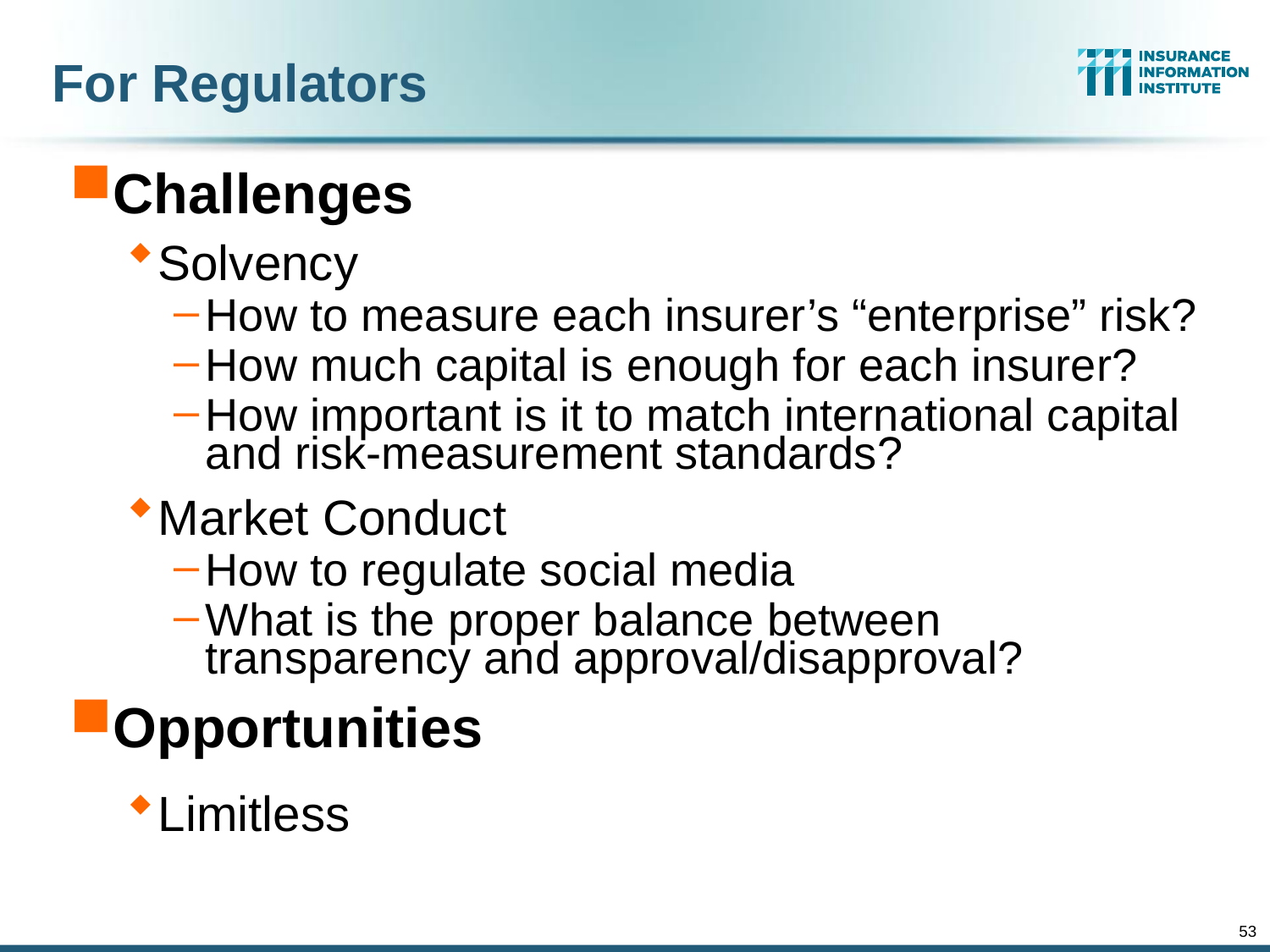

For Regulators
Challenges
Solvency
How to measure each insurer’s “enterprise” risk?
How much capital is enough for each insurer?
How important is it to match international capital and risk-measurement standards?
Market Conduct
How to regulate social media
What is the proper balance between transparency and approval/disapproval?
Opportunities
Limitless
53
12/01/09 - 9pm
eSlide – P6466 – The Financial Crisis and the Future of the P/C